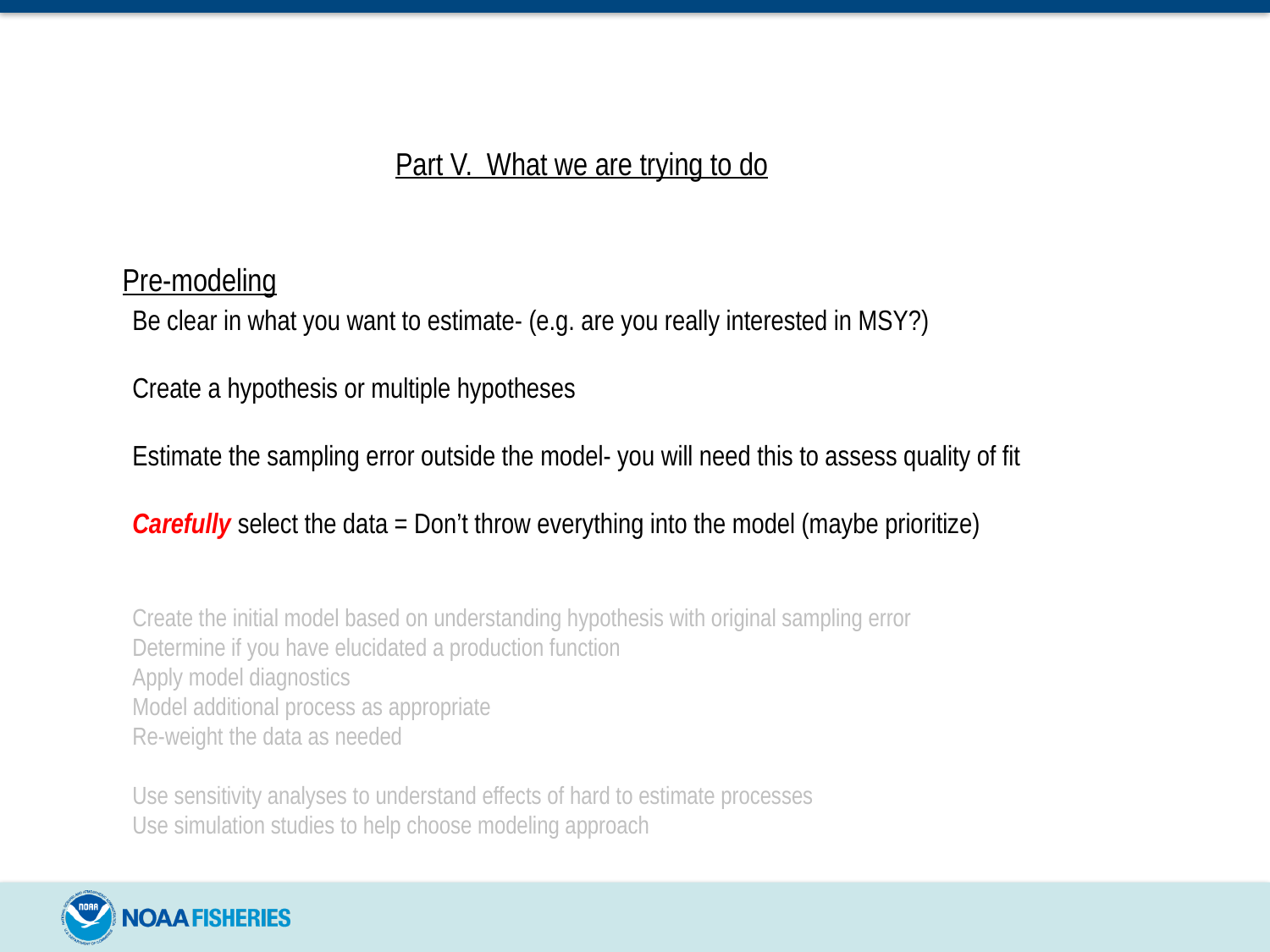

Part V.  What we are trying to do
Pre-modeling
Be clear in what you want to estimate- (e.g. are you really interested in MSY?)

Create a hypothesis or multiple hypotheses

Estimate the sampling error outside the model- you will need this to assess quality of fit

Carefully select the data = Don’t throw everything into the model (maybe prioritize)

Create the initial model based on understanding hypothesis with original sampling error
Determine if you have elucidated a production function
Apply model diagnostics
Model additional process as appropriate
Re-weight the data as needed

Use sensitivity analyses to understand effects of hard to estimate processes
Use simulation studies to help choose modeling approach